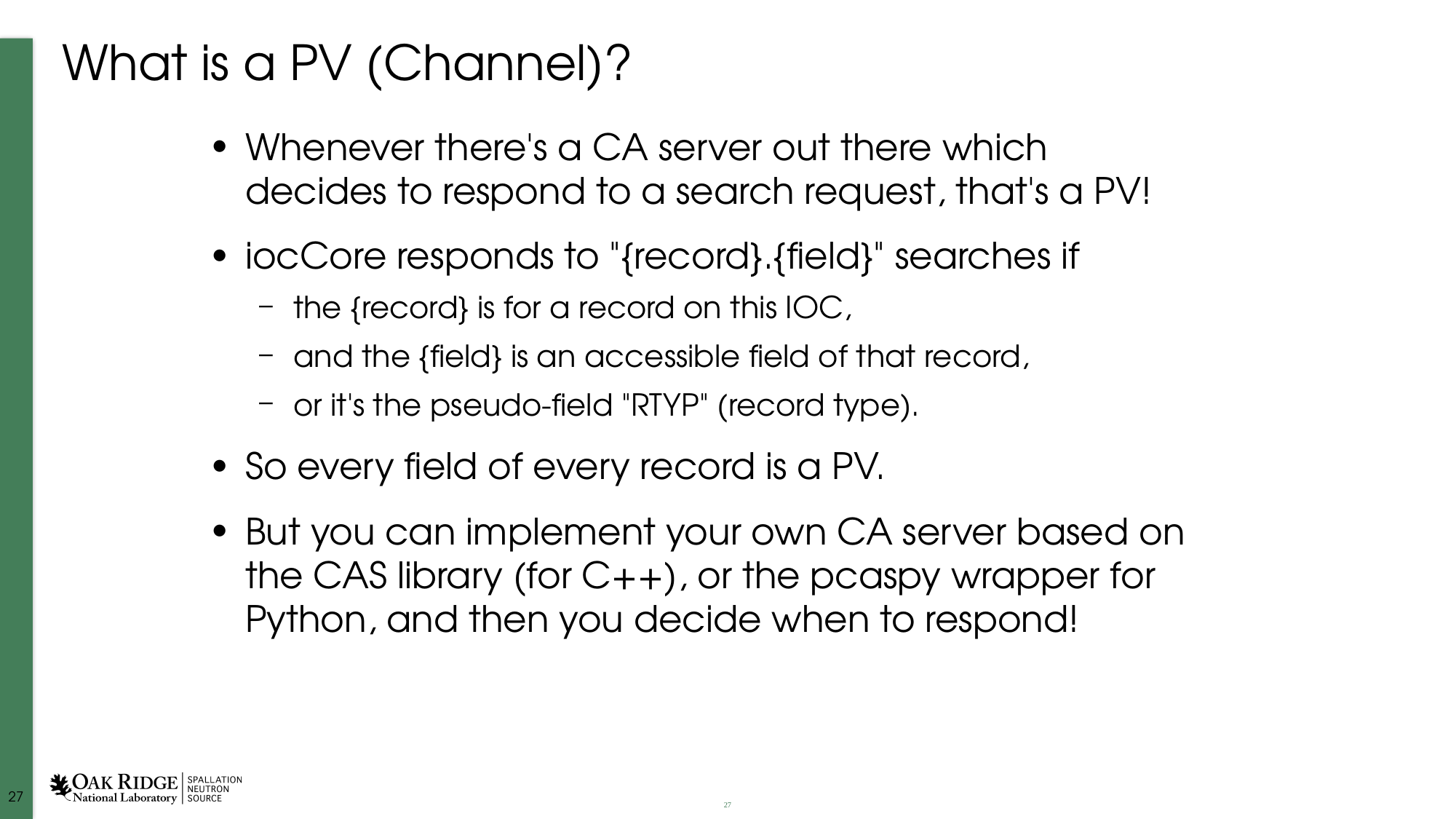

# What is a PV (Channel)?
Whenever there's a CA server out there which decides to respond to a search request, that's a PV!
iocCore responds to "{record}.{field}" searches if
the {record} is for a record on this IOC,
and the {field} is an accessible field of that record,
or it's the pseudo-field "RTYP" (record type).
So every field of every record is a PV.
But you can implement your own CA server based on the CAS library (for C++), or the pcaspy wrapper for Python, and then you decide when to respond!
27